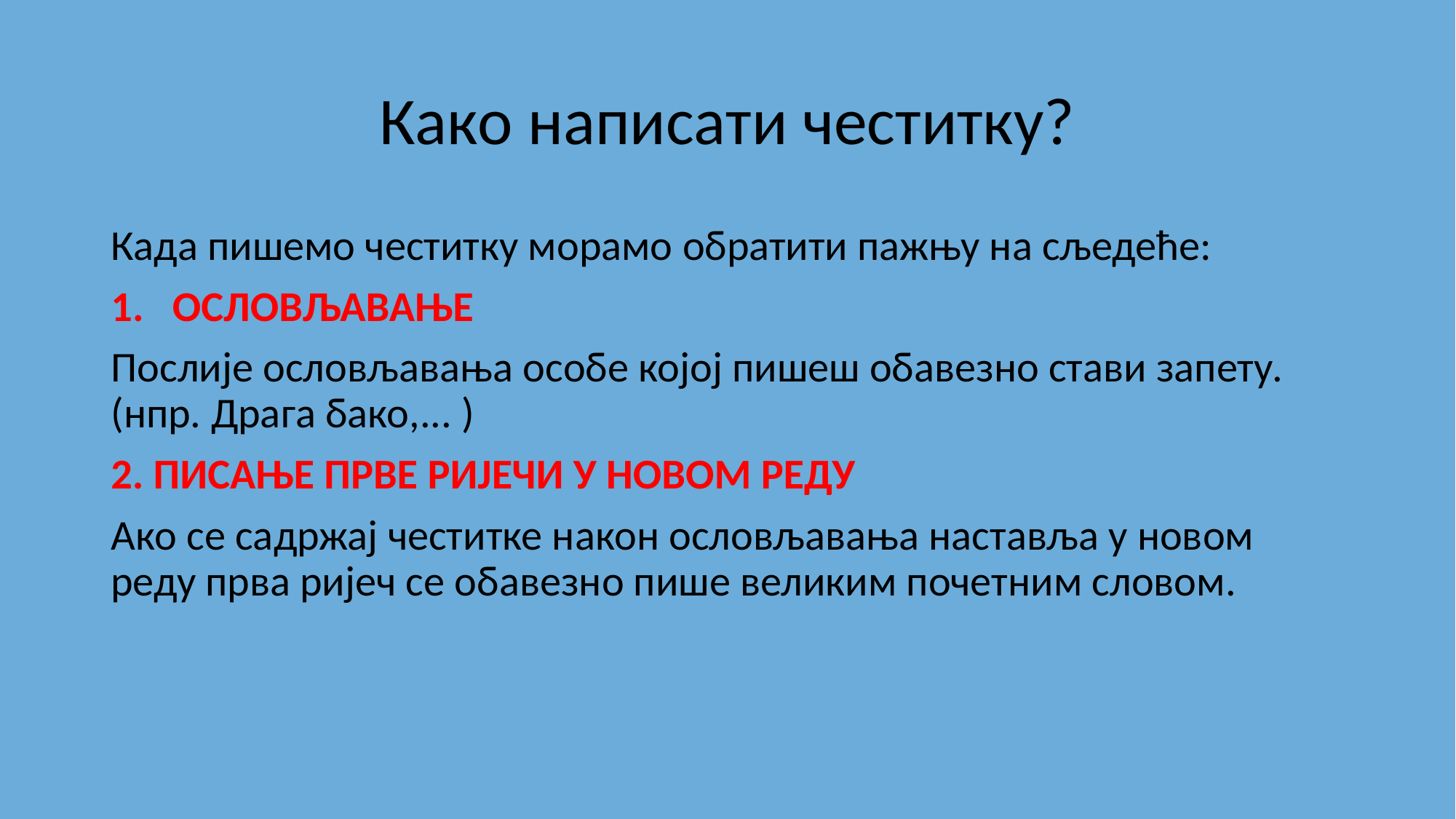

# Како написати честитку?
Када пишемо честитку морамо обратити пажњу на сљедеће:
ОСЛОВЉАВАЊЕ
Послије ословљавања особе којој пишеш обавезно стави запету. (нпр. Драга бако,... )
2. ПИСАЊЕ ПРВЕ РИЈЕЧИ У НОВОМ РЕДУ
Ако се садржај честитке након ословљавања наставља у новом реду прва ријеч се обавезно пише великим почетним словом.